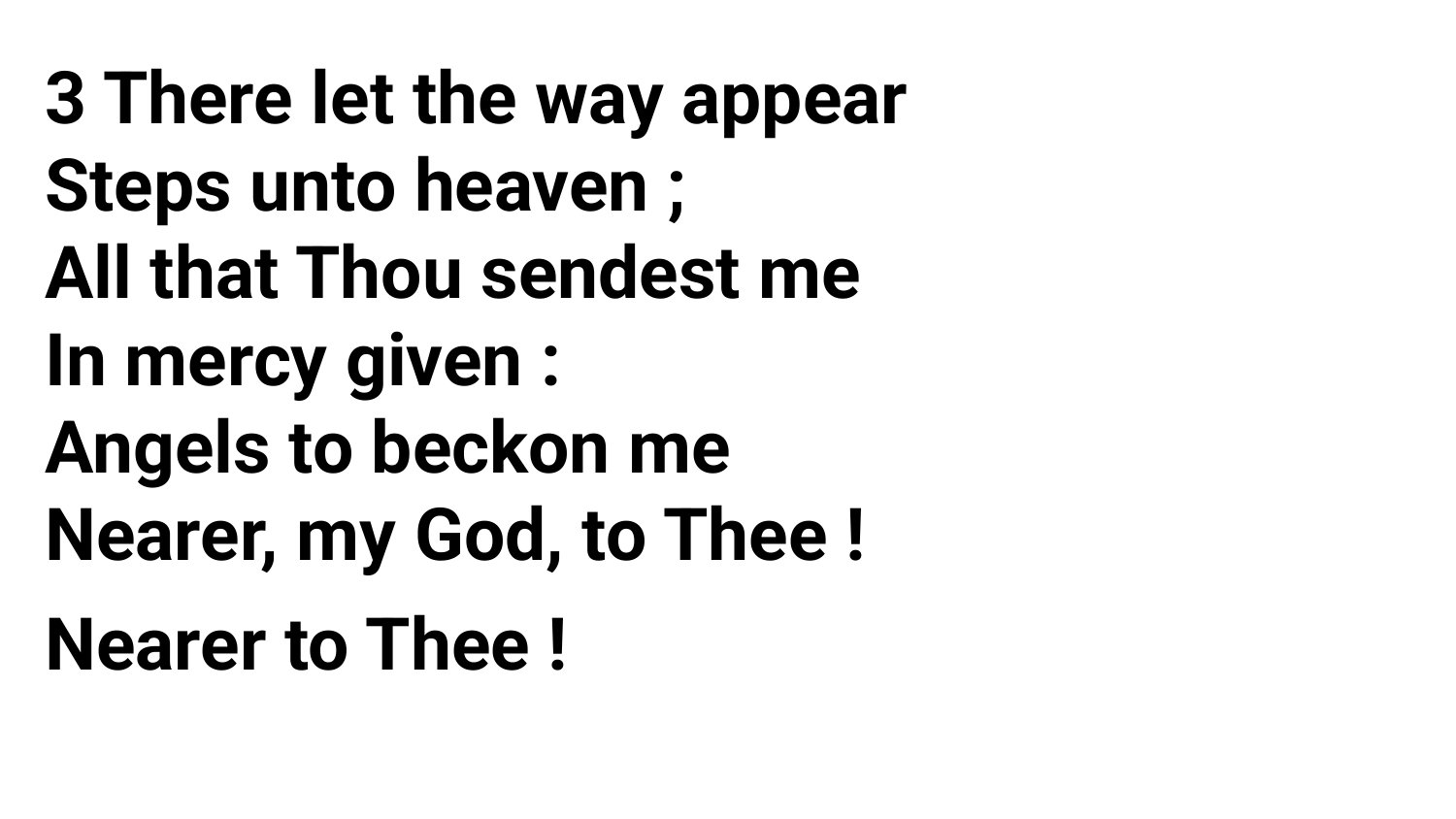

3 There let the way appear
Steps unto heaven ;
All that Thou sendest me
In mercy given :
Angels to beckon me
Nearer, my God, to Thee !
Nearer to Thee !